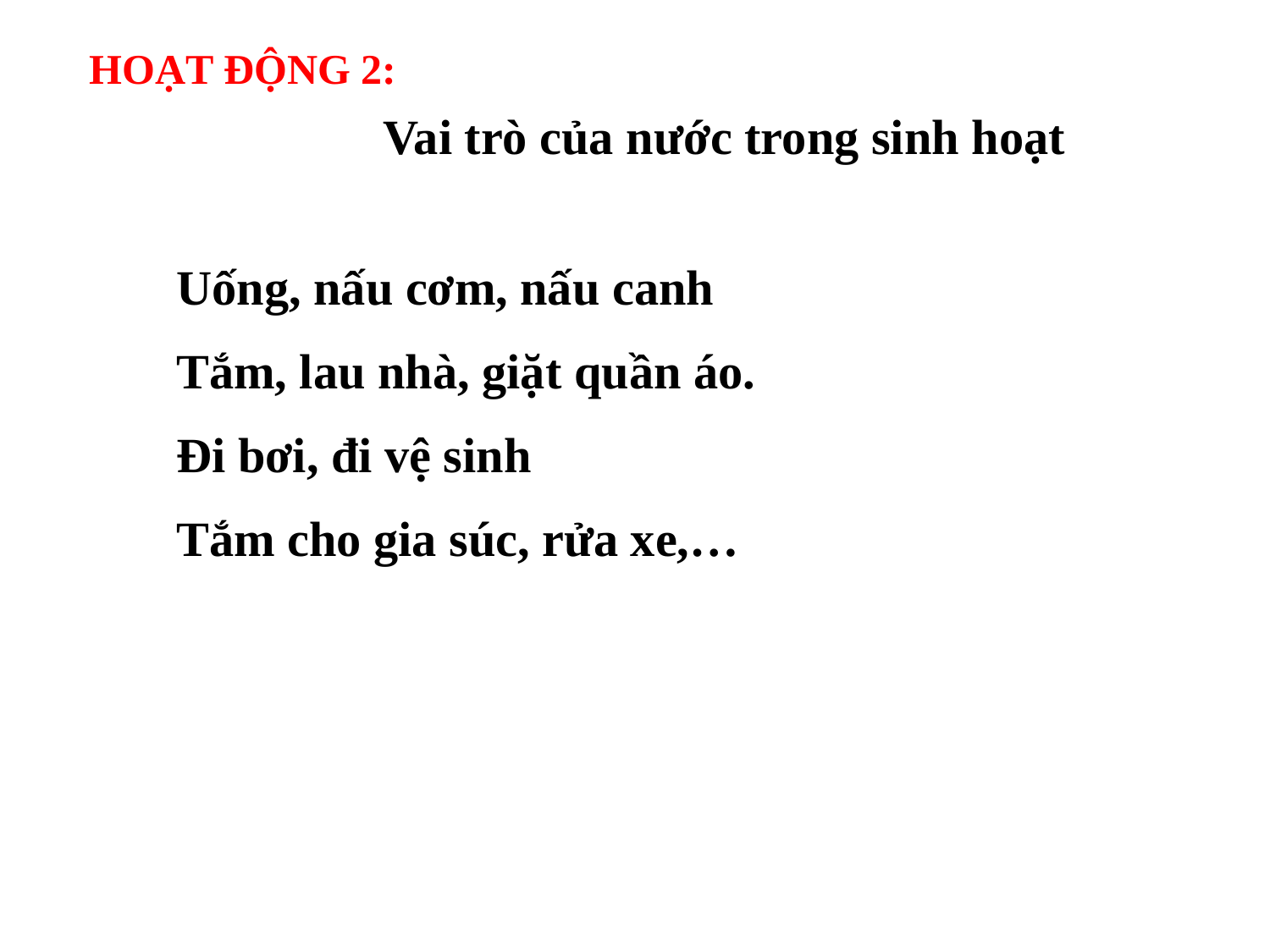

HOẠT ĐỘNG 2:
                         Vai trò của nước trong sinh hoạt
Uống, nấu cơm, nấu canh
Tắm, lau nhà, giặt quần áo.
Đi bơi, đi vệ sinh
Tắm cho gia súc, rửa xe,…